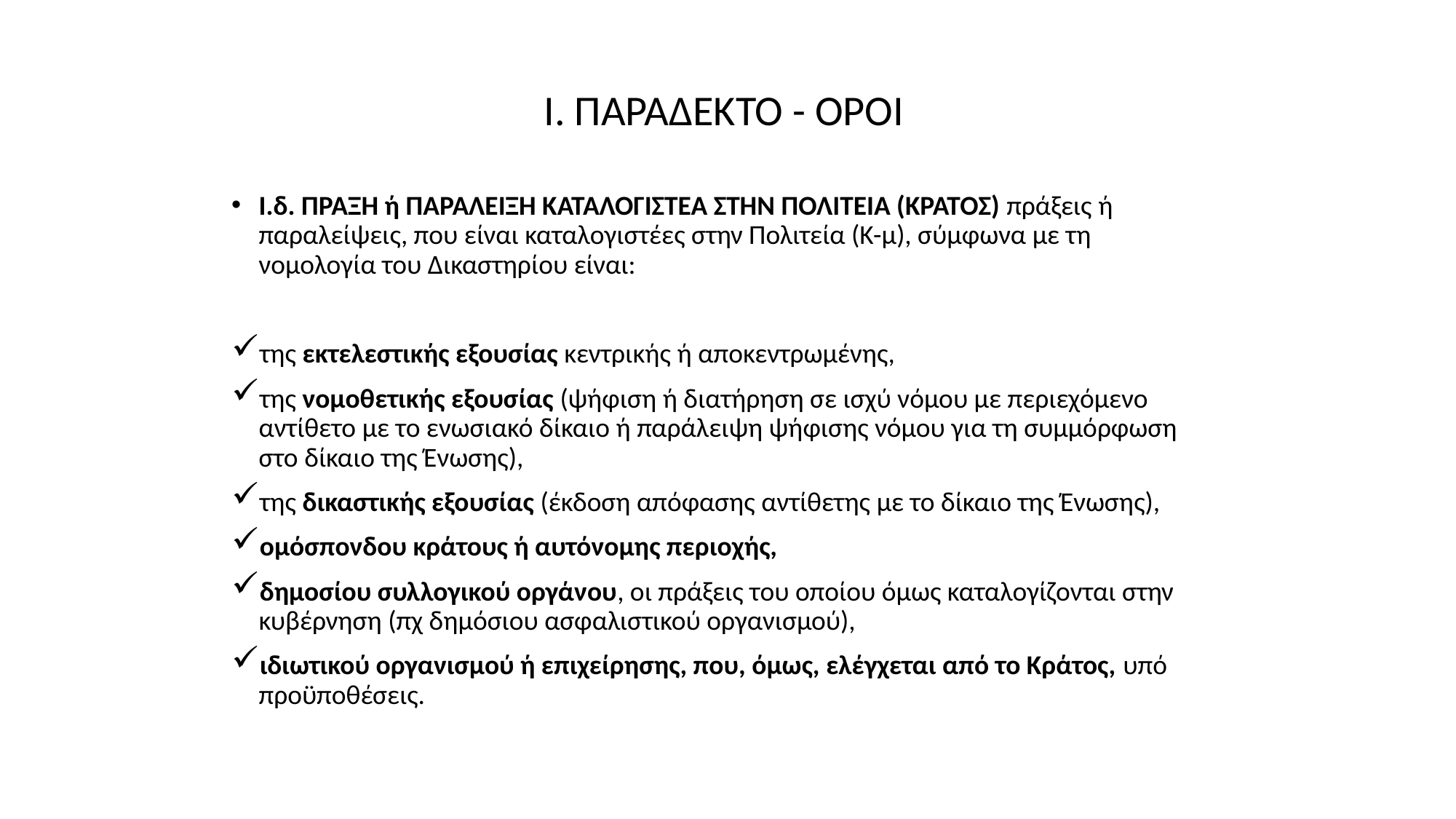

# I. ΠΑΡΑΔΕΚΤΟ - ΟΡΟΙ
I.δ. ΠΡΑΞΗ ή ΠΑΡΑΛΕΙΞΗ ΚΑΤΑΛΟΓΙΣΤΕΑ ΣΤΗΝ ΠΟΛΙΤΕΙΑ (ΚΡΑΤΟΣ) πράξεις ή παραλείψεις, που είναι καταλογιστέες στην Πολιτεία (Κ-μ), σύμφωνα με τη νομολογία του Δικαστηρίου είναι:

της εκτελεστικής εξουσίας κεντρικής ή αποκεντρωμένης,
της νομοθετικής εξουσίας (ψήφιση ή διατήρηση σε ισχύ νόμου με περιεχόμενο αντίθετο με το ενωσιακό δίκαιο ή παράλειψη ψήφισης νόμου για τη συμμόρφωση στο δίκαιο της Ένωσης),
της δικαστικής εξουσίας (έκδοση απόφασης αντίθετης με το δίκαιο της Ένωσης),
ομόσπονδου κράτους ή αυτόνομης περιοχής,
δημοσίου συλλογικού οργάνου, οι πράξεις του οποίου όμως καταλογίζονται στην κυβέρνηση (πχ δημόσιου ασφαλιστικού οργανισμού),
ιδιωτικού οργανισμού ή επιχείρησης, που, όμως, ελέγχεται από το Κράτος, υπό προϋποθέσεις.